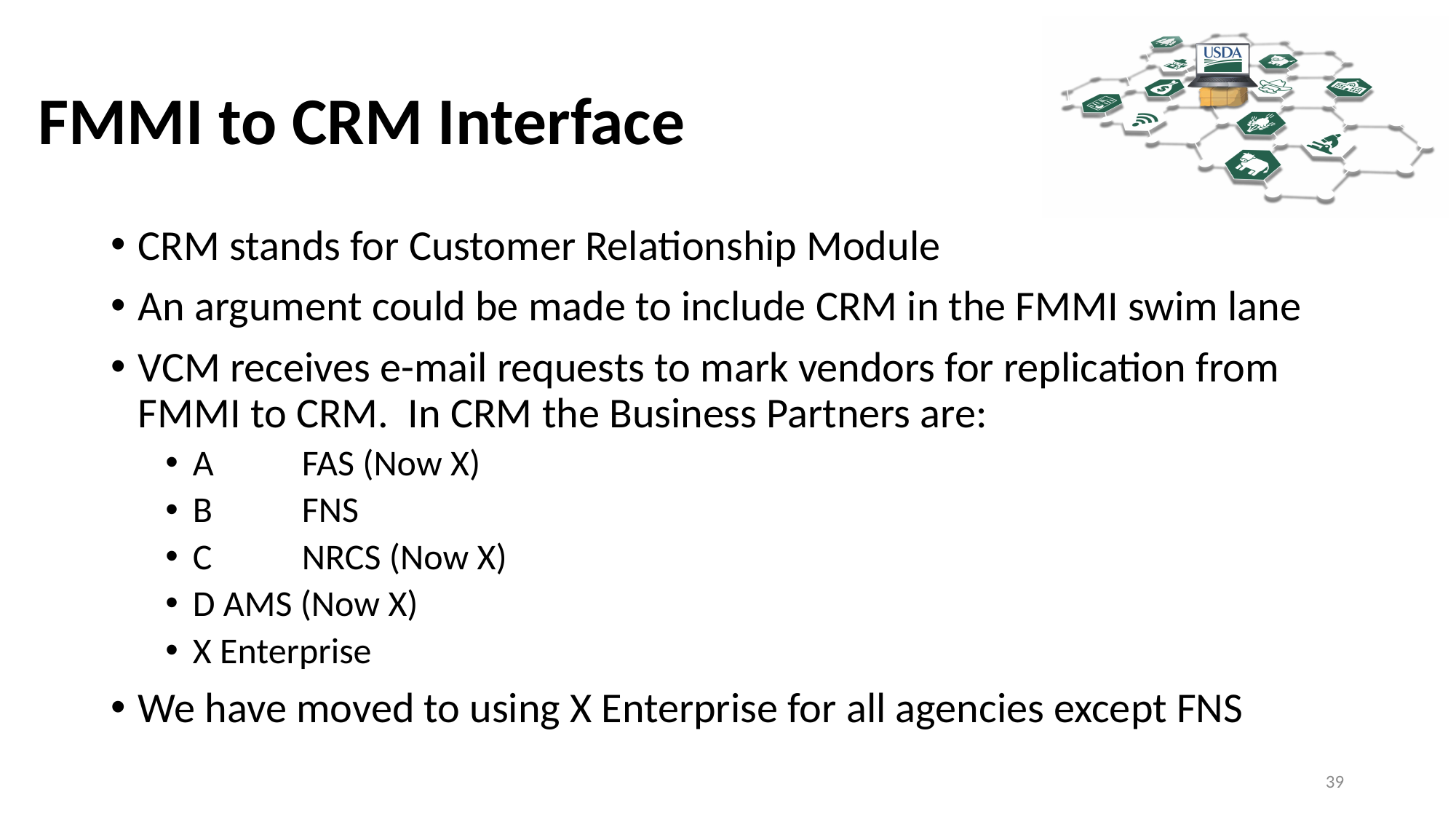

# FMMI to CRM Interface
CRM stands for Customer Relationship Module
An argument could be made to include CRM in the FMMI swim lane
VCM receives e-mail requests to mark vendors for replication from FMMI to CRM.  In CRM the Business Partners are:
A	FAS (Now X)
B	FNS
C	NRCS (Now X)
D AMS (Now X)
X Enterprise
We have moved to using X Enterprise for all agencies except FNS
39